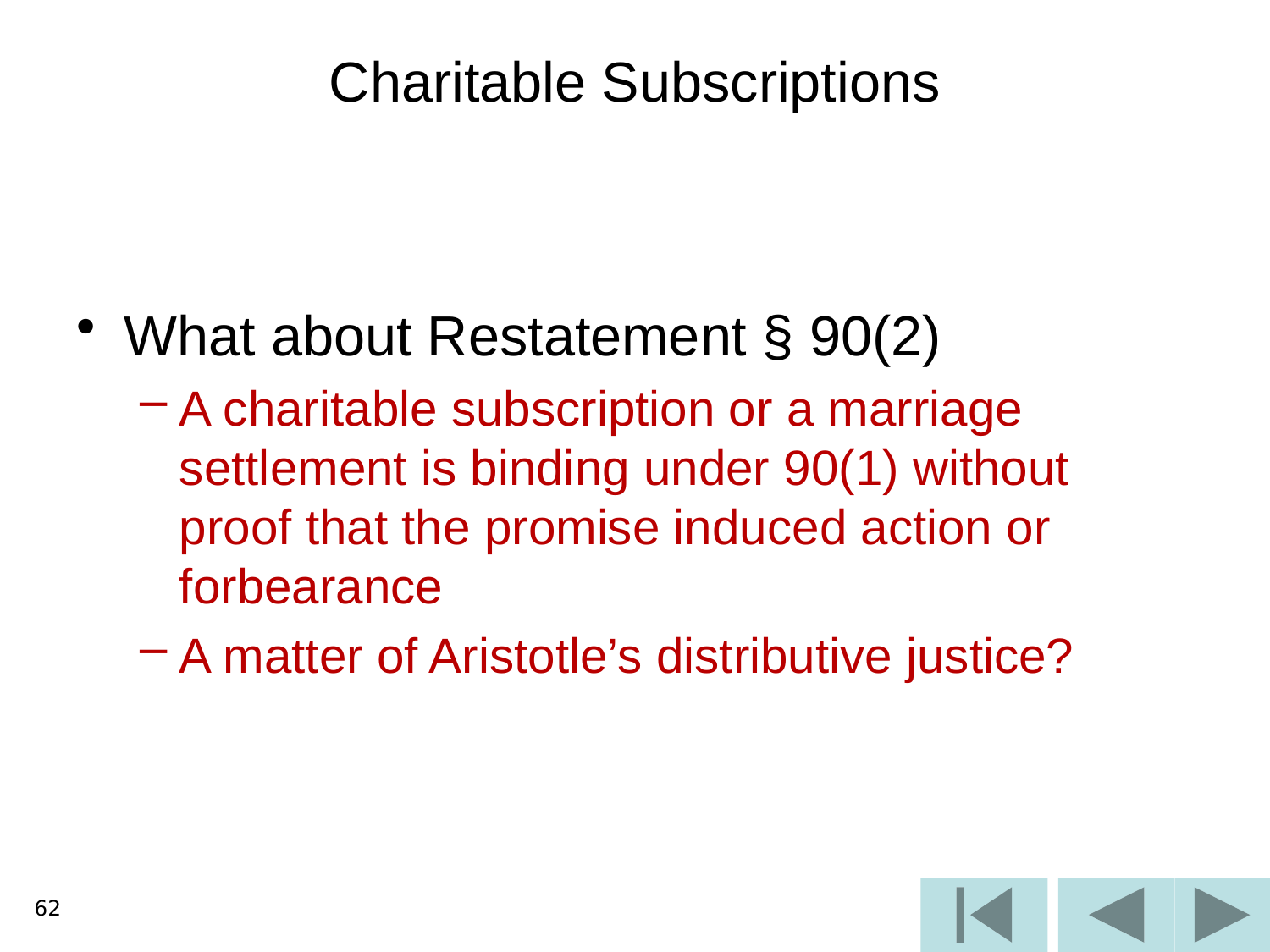

# Charitable Subscriptions

What about Restatement § 90(2)
A charitable subscription or a marriage settlement is binding under 90(1) without proof that the promise induced action or forbearance
A matter of Aristotle’s distributive justice?

62